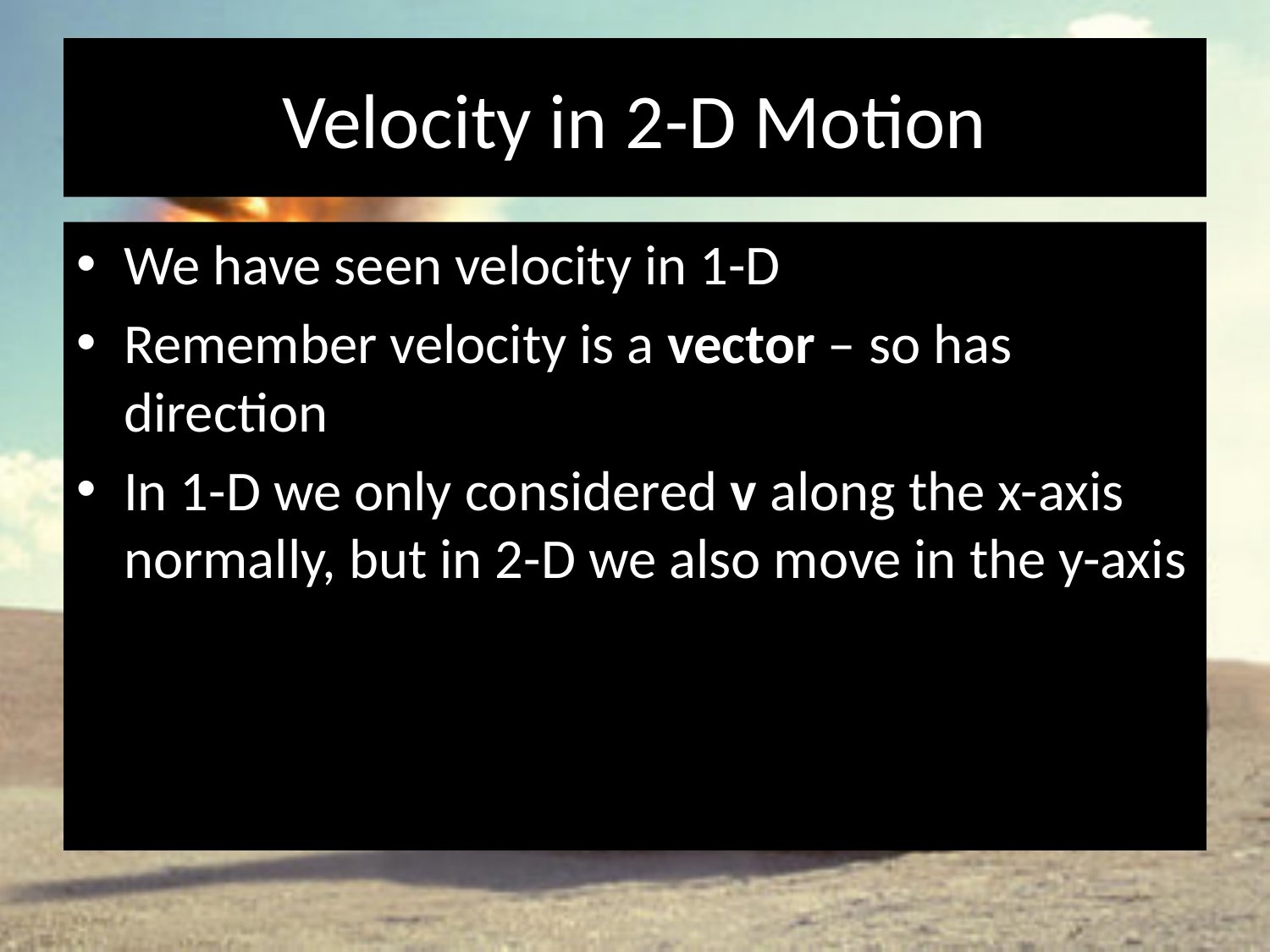

# Velocity in 2-D Motion
We have seen velocity in 1-D
Remember velocity is a vector – so has direction
In 1-D we only considered v along the x-axis normally, but in 2-D we also move in the y-axis